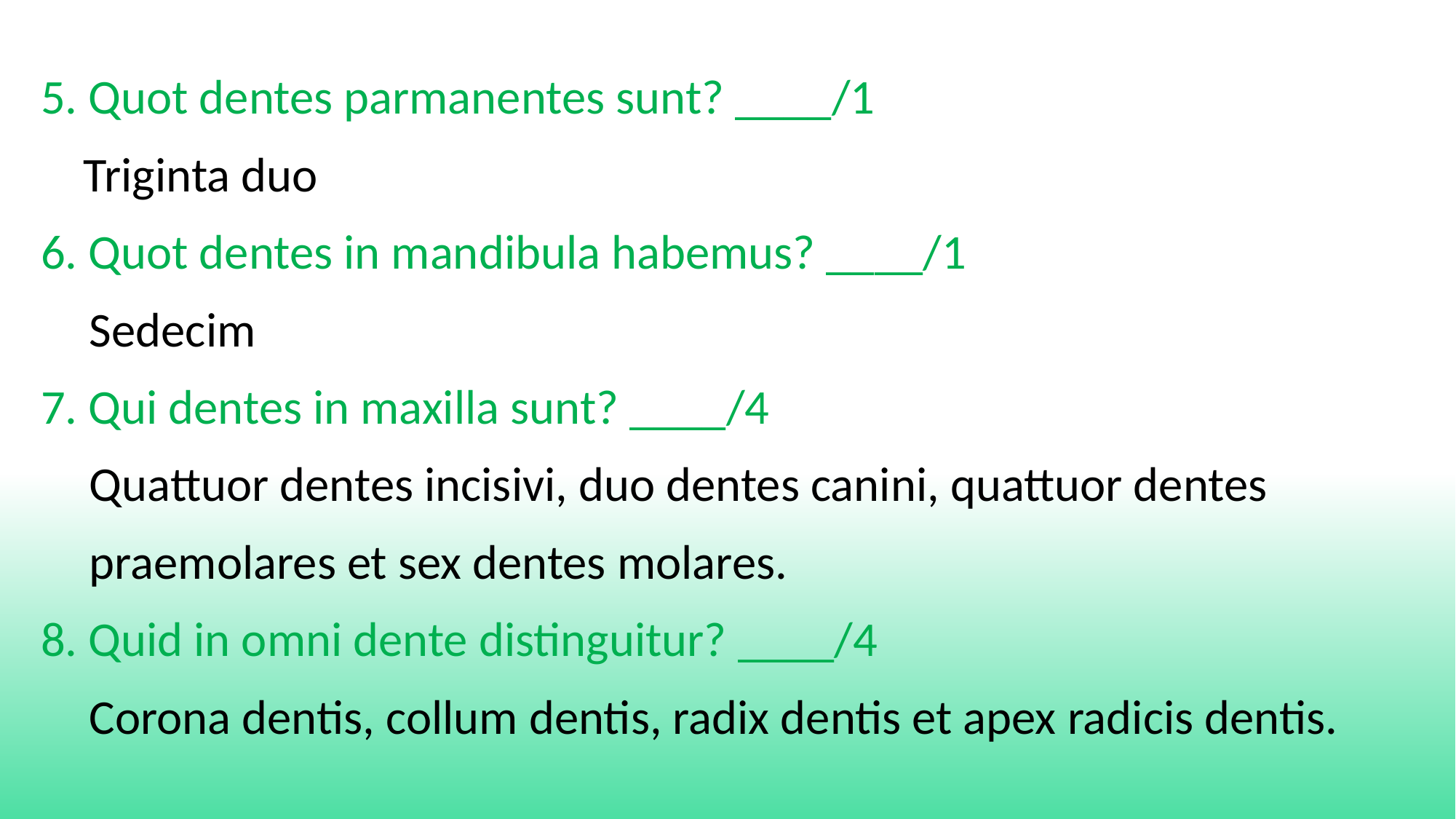

5. Quot dentes parmanentes sunt? ____/1
Triginta duo
6. Quot dentes in mandibula habemus? ____/1
    Sedecim
7. Qui dentes in maxilla sunt? ____/4
    Quattuor dentes incisivi, duo dentes canini, quattuor dentes
    praemolares et sex dentes molares.
8. Quid in omni dente distinguitur? ____/4
    Corona dentis, collum dentis, radix dentis et apex radicis dentis.